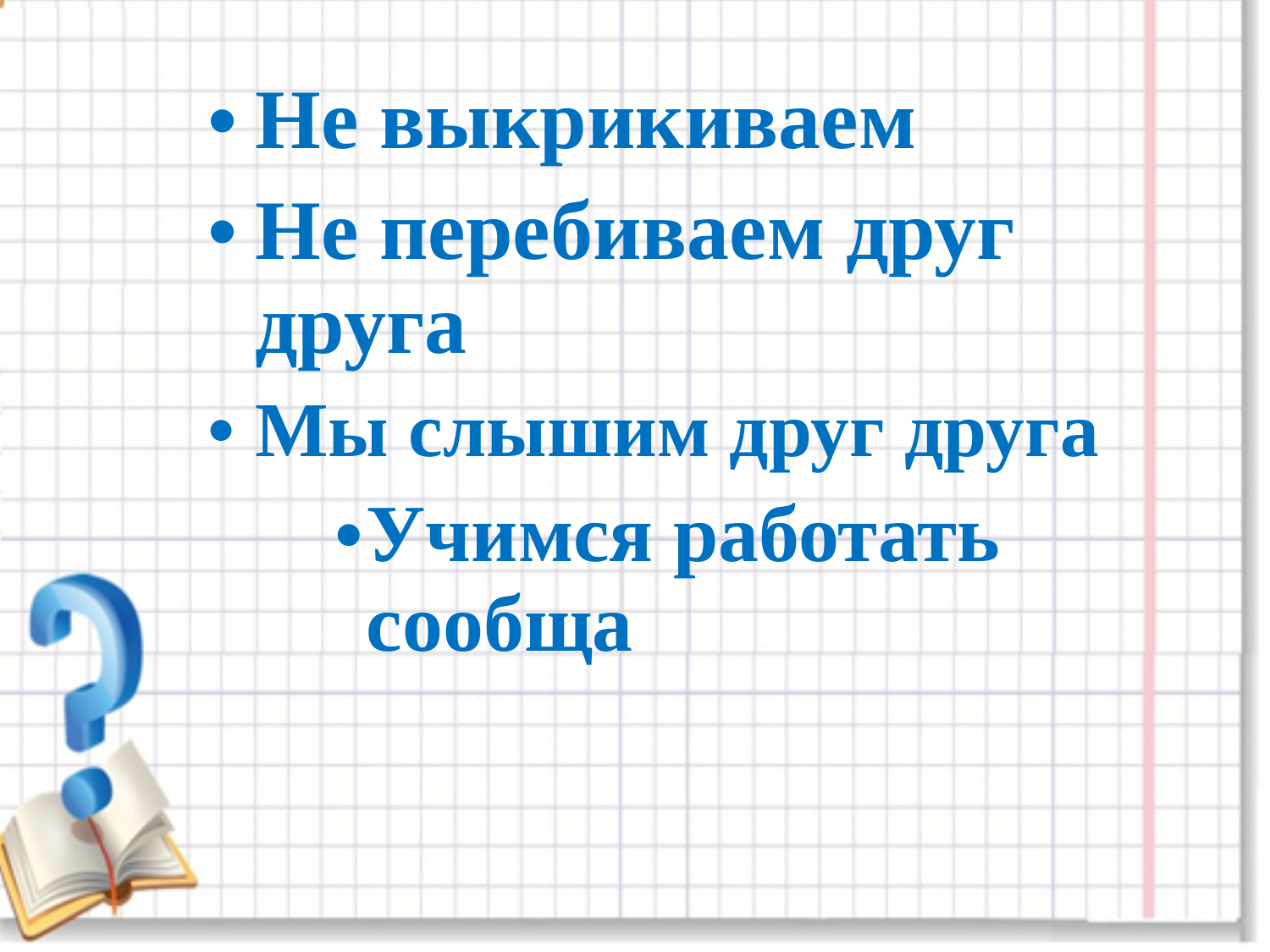

Не выкрикиваем
Не перебиваем друг друга
Мы слышим друг друга
Учимся работать сообща